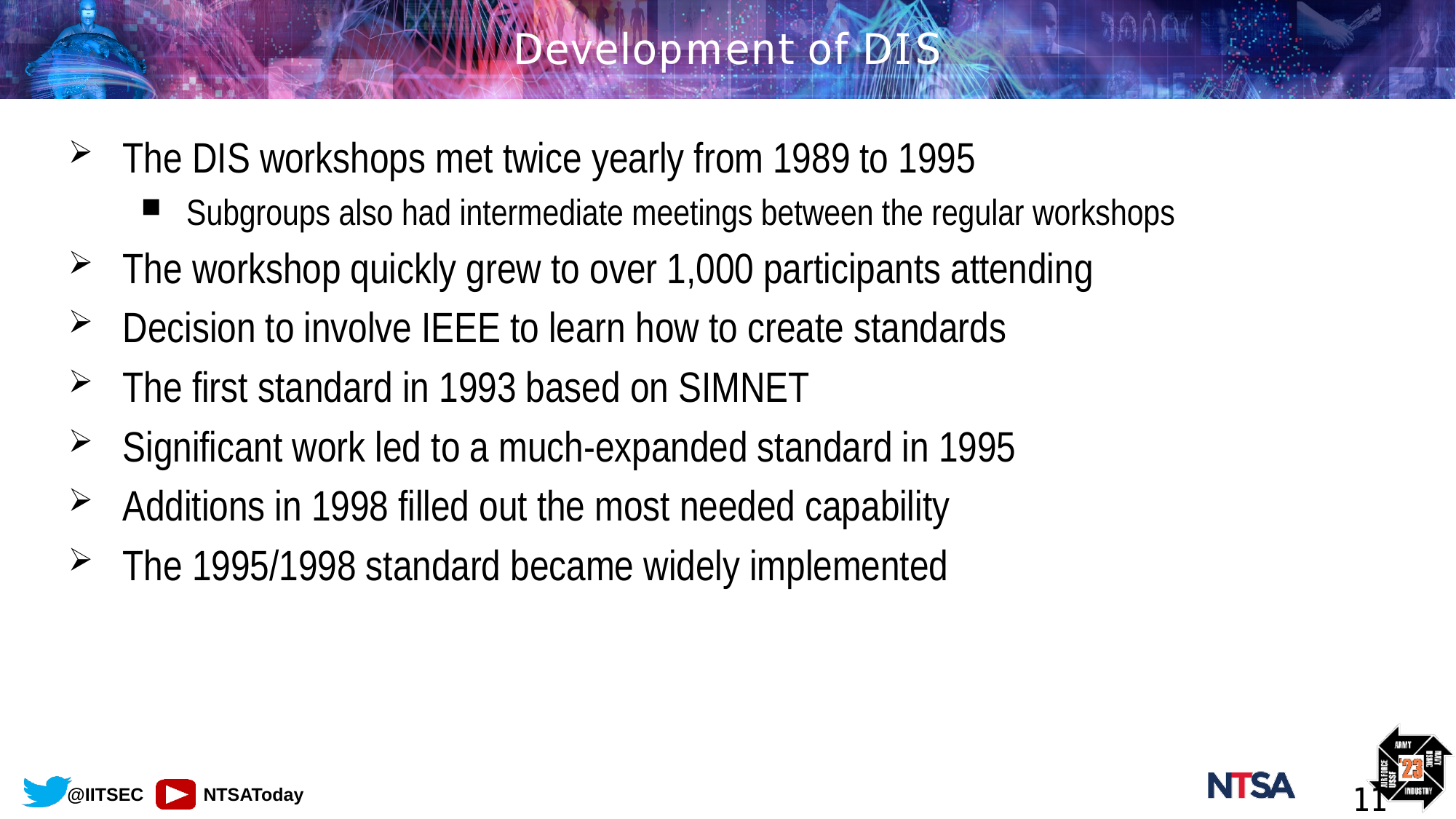

# Development of DIS
The DIS workshops met twice yearly from 1989 to 1995
Subgroups also had intermediate meetings between the regular workshops
The workshop quickly grew to over 1,000 participants attending
Decision to involve IEEE to learn how to create standards
The first standard in 1993 based on SIMNET
Significant work led to a much-expanded standard in 1995
Additions in 1998 filled out the most needed capability
The 1995/1998 standard became widely implemented
11